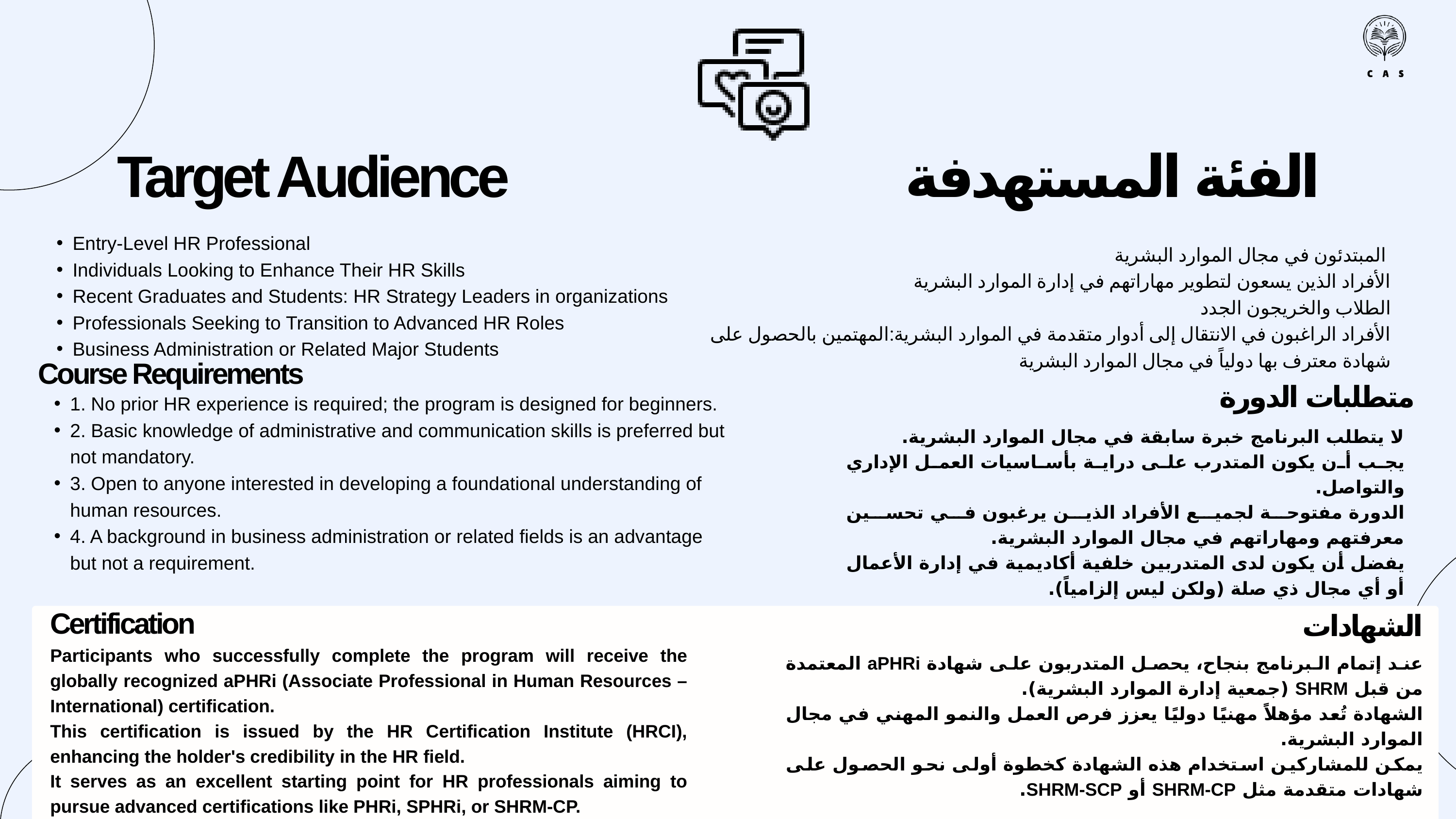

Target Audience
 الفئة المستهدفة
Entry-Level HR Professional
Individuals Looking to Enhance Their HR Skills
Recent Graduates and Students: HR Strategy Leaders in organizations
Professionals Seeking to Transition to Advanced HR Roles
Business Administration or Related Major Students
المبتدئون في مجال الموارد البشرية
الأفراد الذين يسعون لتطوير مهاراتهم في إدارة الموارد البشرية
الطلاب والخريجون الجدد
الأفراد الراغبون في الانتقال إلى أدوار متقدمة في الموارد البشرية:المهتمين بالحصول على شهادة معترف بها دولياً في مجال الموارد البشرية
Course Requirements
 متطلبات الدورة
1. No prior HR experience is required; the program is designed for beginners.
2. Basic knowledge of administrative and communication skills is preferred but not mandatory.
3. Open to anyone interested in developing a foundational understanding of human resources.
4. A background in business administration or related fields is an advantage but not a requirement.
لا يتطلب البرنامج خبرة سابقة في مجال الموارد البشرية.
يجب أن يكون المتدرب على دراية بأساسيات العمل الإداري والتواصل.
الدورة مفتوحة لجميع الأفراد الذين يرغبون في تحسين معرفتهم ومهاراتهم في مجال الموارد البشرية.
يفضل أن يكون لدى المتدربين خلفية أكاديمية في إدارة الأعمال أو أي مجال ذي صلة (ولكن ليس إلزامياً).

Certification
الشهادات
Participants who successfully complete the program will receive the globally recognized aPHRi (Associate Professional in Human Resources – International) certification.
This certification is issued by the HR Certification Institute (HRCI), enhancing the holder's credibility in the HR field.
It serves as an excellent starting point for HR professionals aiming to pursue advanced certifications like PHRi, SPHRi, or SHRM-CP.

عند إتمام البرنامج بنجاح، يحصل المتدربون على شهادة aPHRi المعتمدة من قبل SHRM (جمعية إدارة الموارد البشرية).
الشهادة تُعد مؤهلاً مهنيًا دوليًا يعزز فرص العمل والنمو المهني في مجال الموارد البشرية.
يمكن للمشاركين استخدام هذه الشهادة كخطوة أولى نحو الحصول على شهادات متقدمة مثل SHRM-CP أو SHRM-SCP.